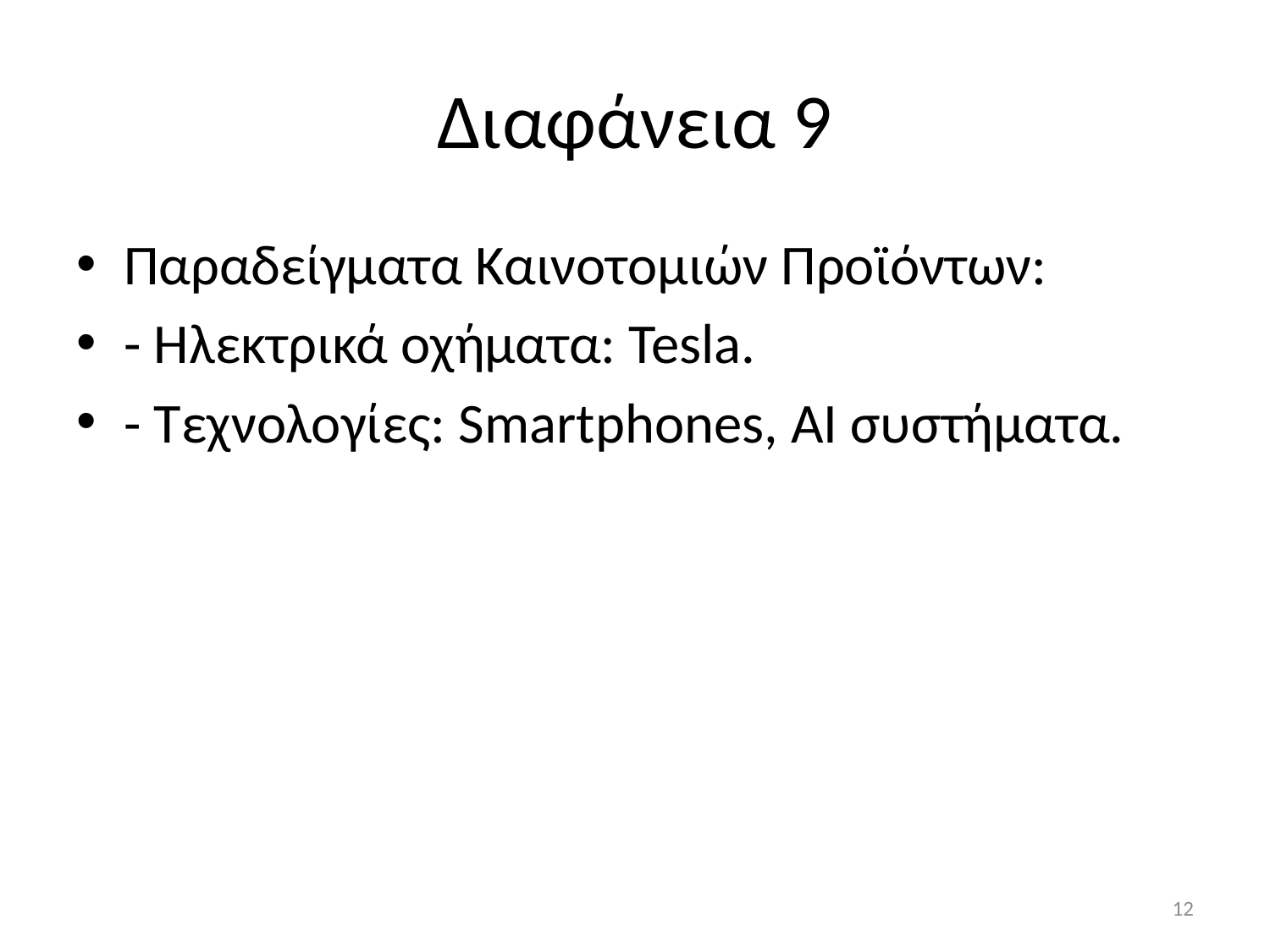

# Διαφάνεια 9
Παραδείγματα Καινοτομιών Προϊόντων:
- Ηλεκτρικά οχήματα: Tesla.
- Τεχνολογίες: Smartphones, AI συστήματα.

12